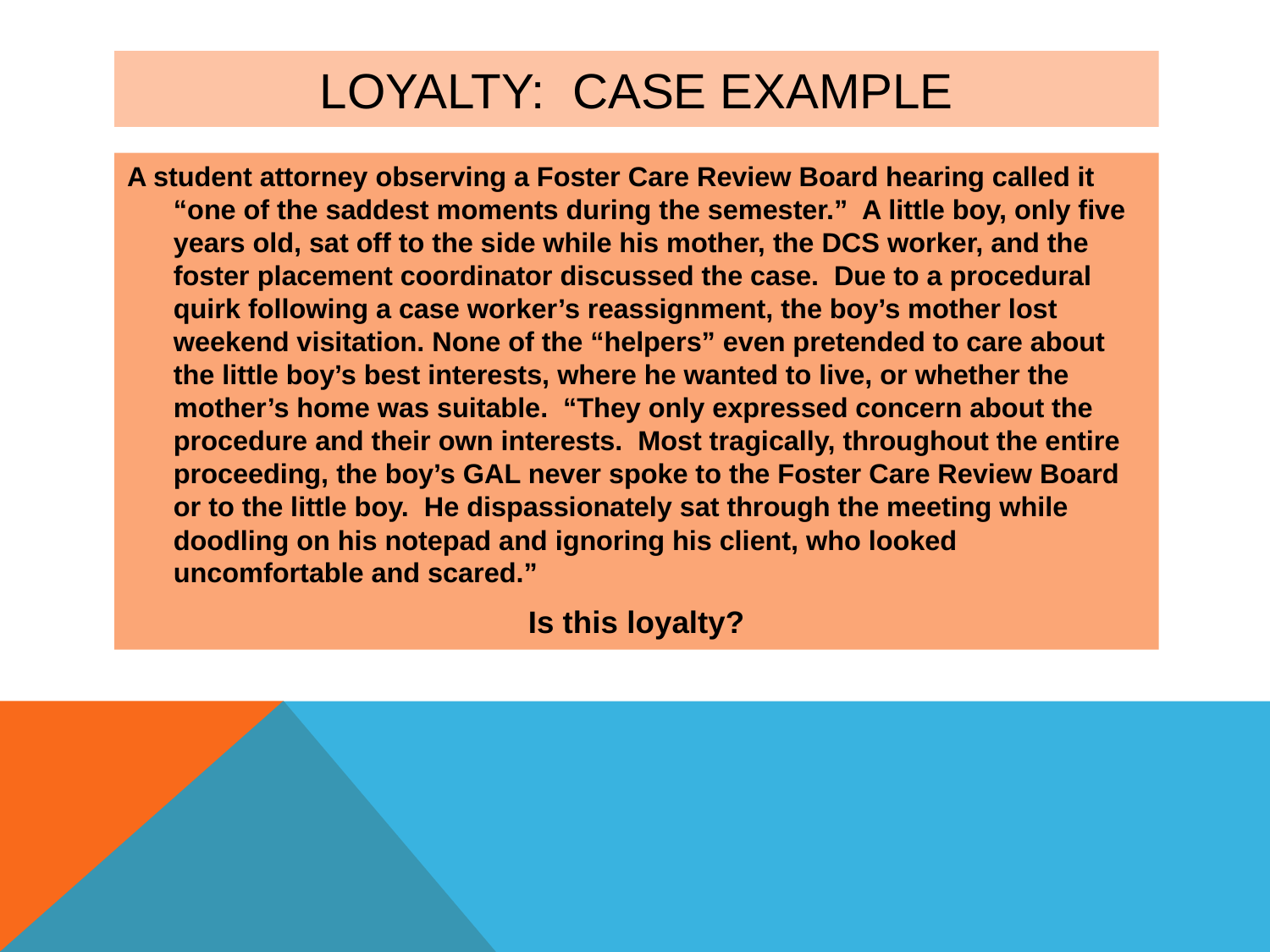

# Loyalty:  Case example
A student attorney observing a Foster Care Review Board hearing called it “one of the saddest moments during the semester.”  A little boy, only five years old, sat off to the side while his mother, the DCS worker, and the foster placement coordinator discussed the case.  Due to a procedural quirk following a case worker’s reassignment, the boy’s mother lost weekend visitation. None of the “helpers” even pretended to care about the little boy’s best interests, where he wanted to live, or whether the mother’s home was suitable.  “They only expressed concern about the procedure and their own interests.  Most tragically, throughout the entire proceeding, the boy’s GAL never spoke to the Foster Care Review Board or to the little boy.  He dispassionately sat through the meeting while doodling on his notepad and ignoring his client, who looked uncomfortable and scared.”
Is this loyalty?